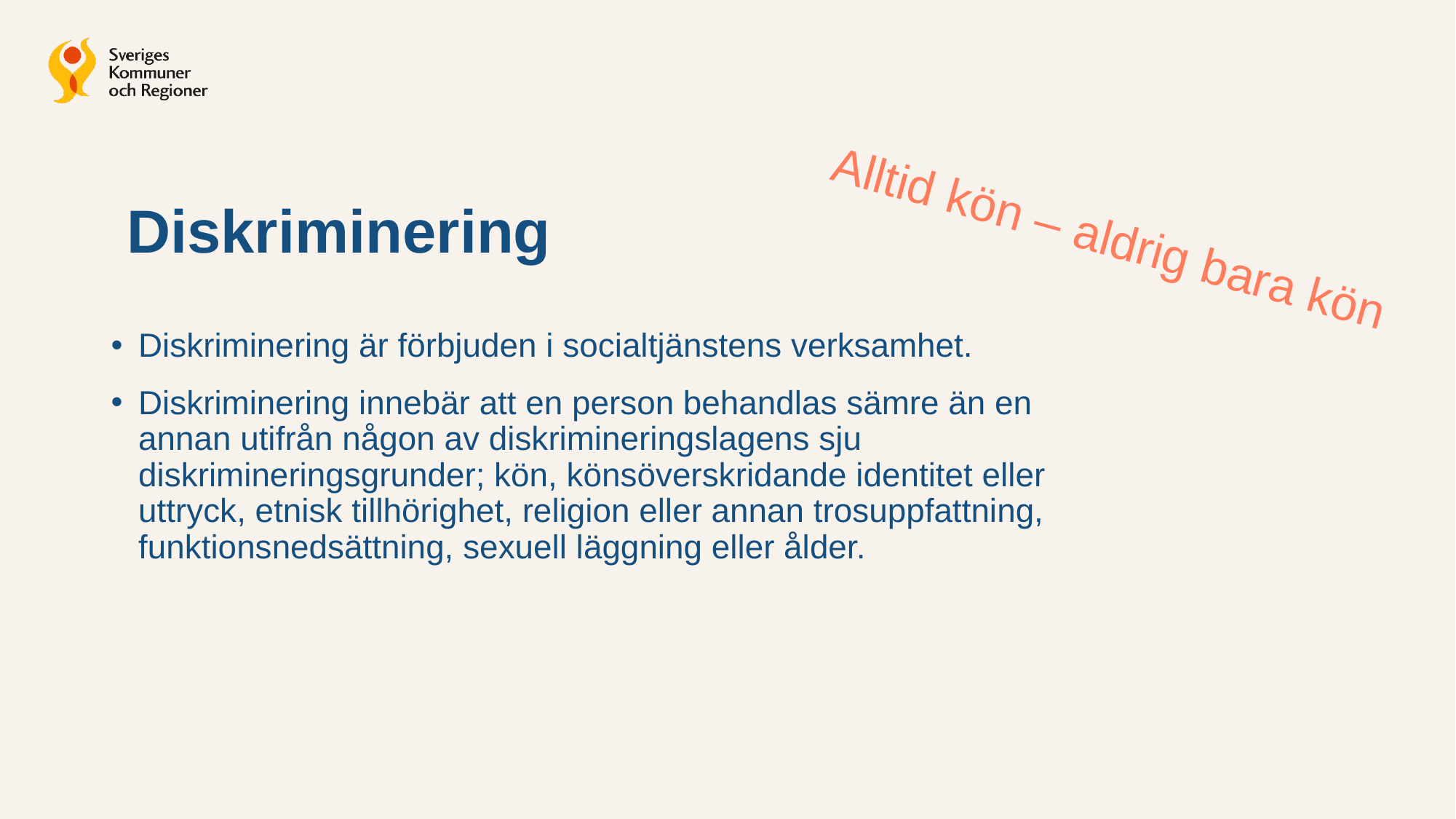

# Diskriminering
Alltid kön – aldrig bara kön
Diskriminering är förbjuden i socialtjänstens verksamhet.
Diskriminering innebär att en person behandlas sämre än en annan utifrån någon av diskrimineringslagens sju diskrimineringsgrunder; kön, könsöverskridande identitet eller uttryck, etnisk tillhörighet, religion eller annan trosuppfattning, funktionsnedsättning, sexuell läggning eller ålder.